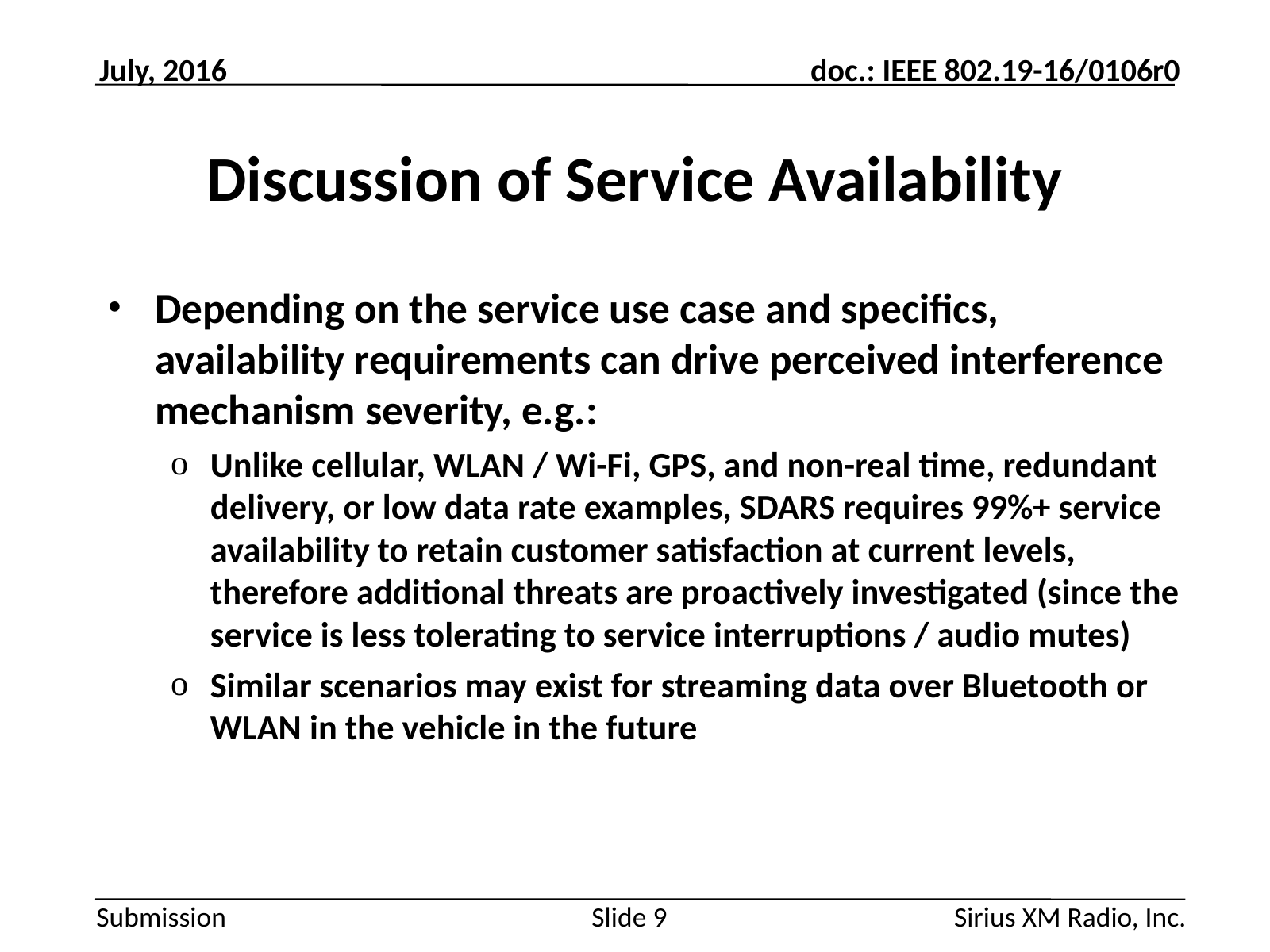

July, 2016
# Discussion of Service Availability
Depending on the service use case and specifics, availability requirements can drive perceived interference mechanism severity, e.g.:
Unlike cellular, WLAN / Wi-Fi, GPS, and non-real time, redundant delivery, or low data rate examples, SDARS requires 99%+ service availability to retain customer satisfaction at current levels, therefore additional threats are proactively investigated (since the service is less tolerating to service interruptions / audio mutes)
Similar scenarios may exist for streaming data over Bluetooth or WLAN in the vehicle in the future

Sirius XM Radio, Inc.
Slide 9